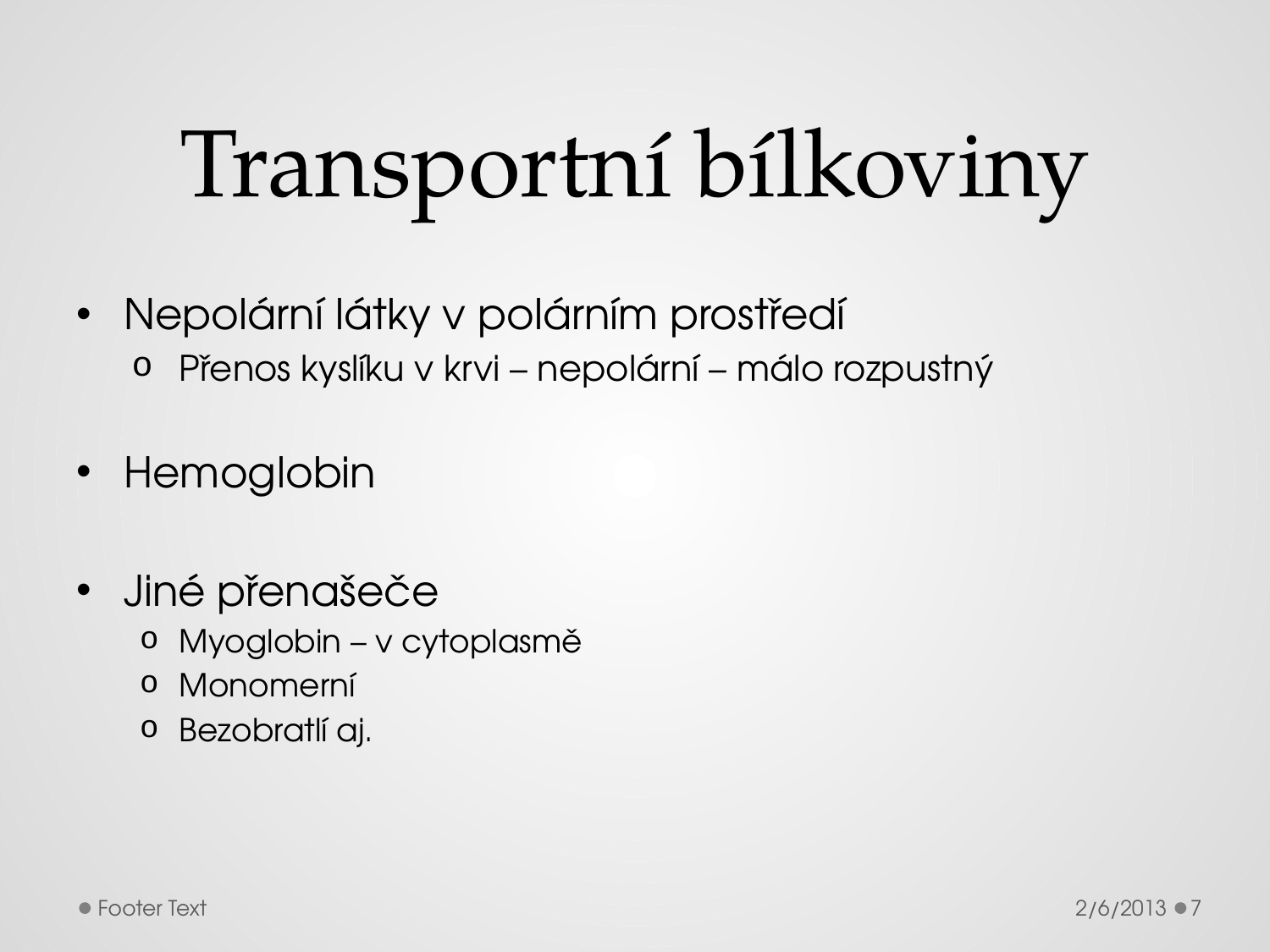

# Transportní bílkoviny

Nepolární látky v polárním prostředí
Přenos kyslíku v krvi – nepolární – málo rozpustný

Hemoglobin

Jiné přenašeče
Myoglobin – v cytoplasmě
Monomerní
Bezobratlí aj.

Footer Text
2/6/2013
7